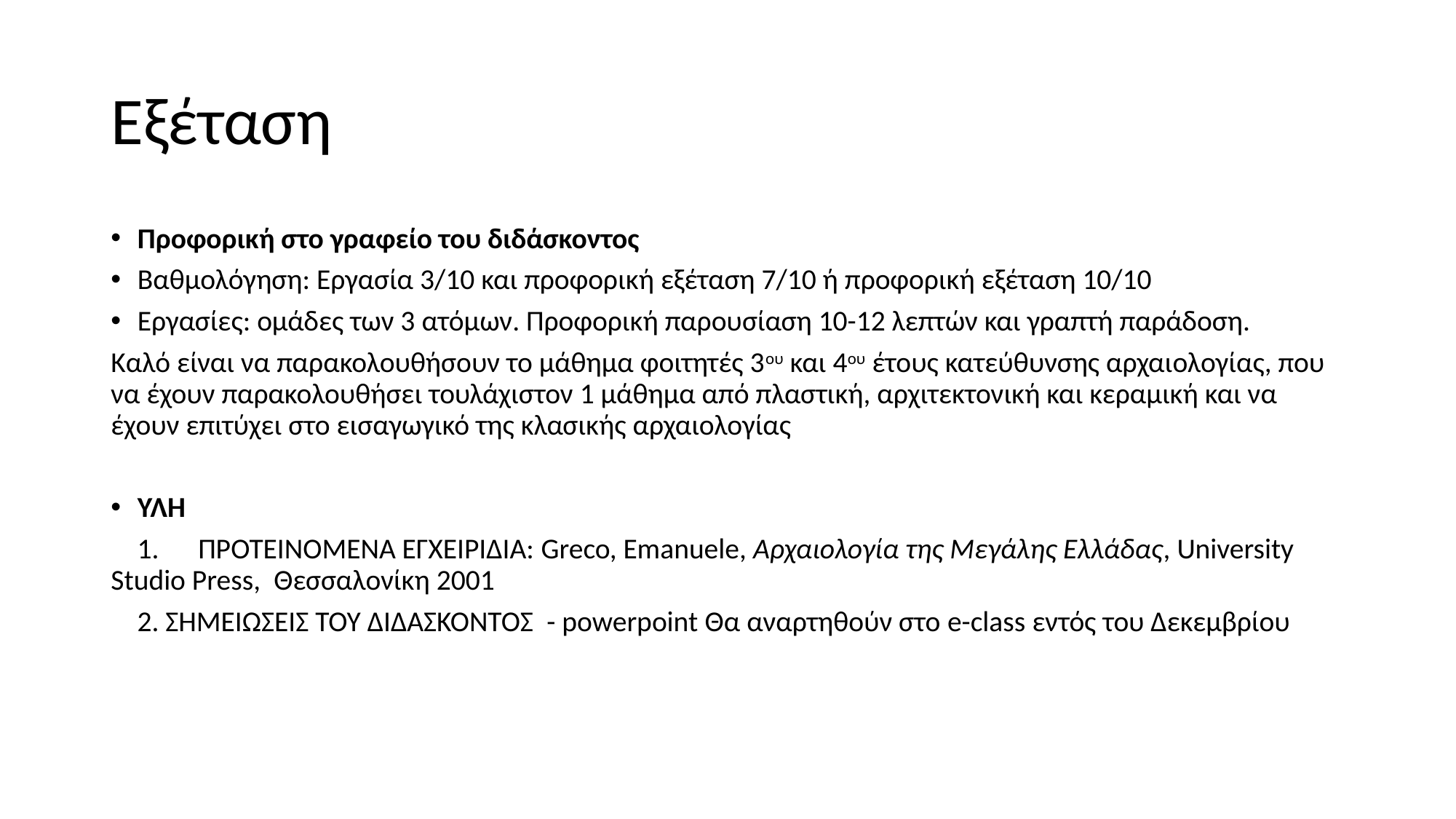

# Εξέταση
Προφορική στο γραφείο του διδάσκοντος
Βαθμολόγηση: Εργασία 3/10 και προφορική εξέταση 7/10 ή προφορική εξέταση 10/10
Εργασίες: ομάδες των 3 ατόμων. Προφορική παρουσίαση 10-12 λεπτών και γραπτή παράδοση.
Καλό είναι να παρακολουθήσουν το μάθημα φοιτητές 3ου και 4ου έτους κατεύθυνσης αρχαιολογίας, που να έχουν παρακολουθήσει τουλάχιστον 1 μάθημα από πλαστική, αρχιτεκτονική και κεραμική και να έχουν επιτύχει στο εισαγωγικό της κλασικής αρχαιολογίας

ΥΛΗ
    1.      ΠΡΟΤΕΙΝΟΜΕΝΑ ΕΓΧΕΙΡΙΔΙΑ: Greco, Emanuele, Αρχαιολογία της Μεγάλης Ελλάδας, University Studio Press,  Θεσσαλονίκη 2001
    2. ΣΗΜΕΙΩΣΕΙΣ ΤΟΥ ΔΙΔΑΣΚΟΝΤΟΣ  - powerpoint Θα αναρτηθούν στο e-class εντός του Δεκεμβρίου